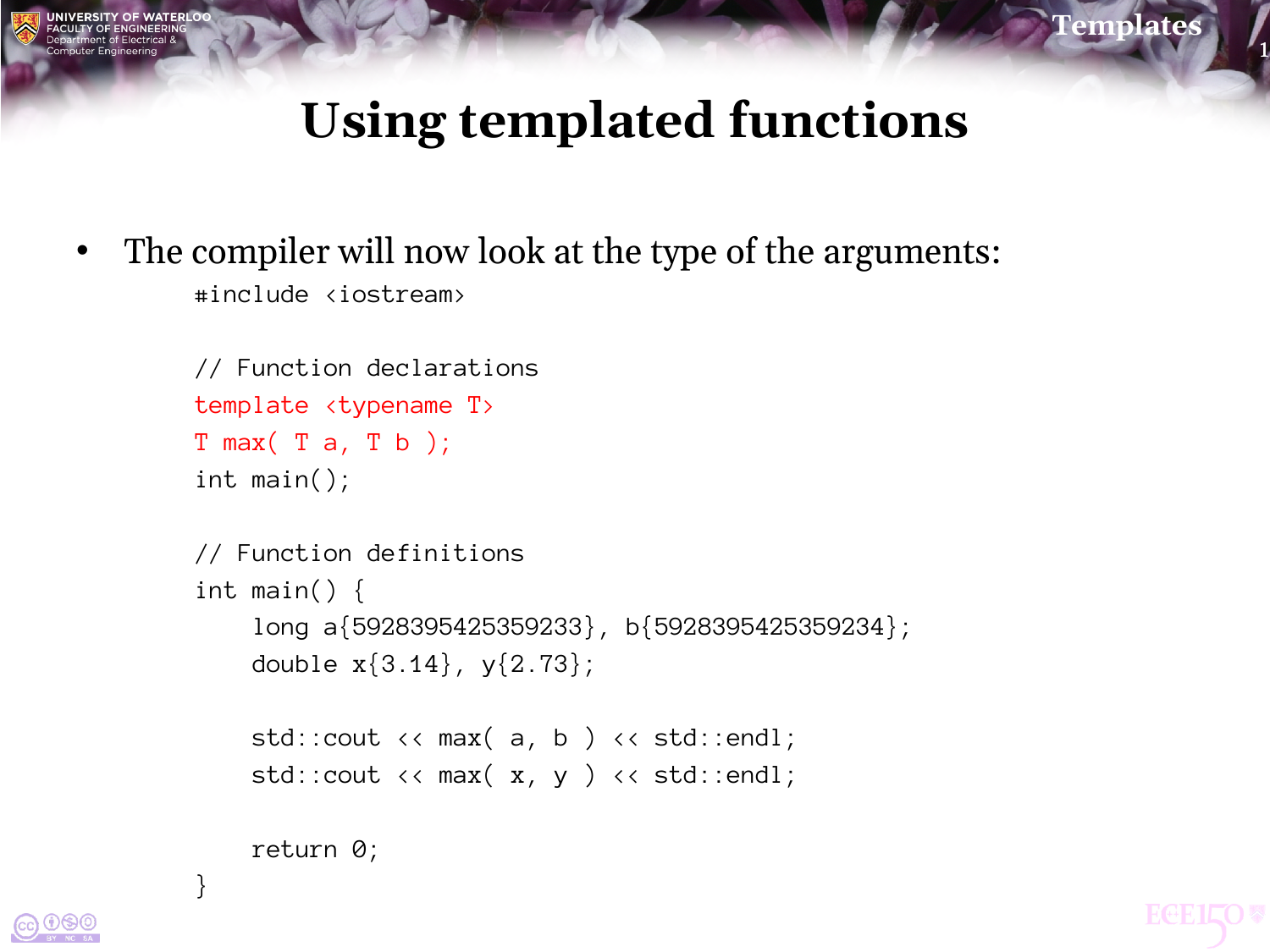

# Using templated functions
The compiler will now look at the type of the arguments:
#include <iostream>

// Function declarations
template <typename T>
T max( T a, T b );
int main();

// Function definitions
int main() {
    long a{5928395425359233}, b{5928395425359234};
    double x{3.14}, y{2.73};

    std::cout << max( a, b ) << std::endl;
    std::cout << max( x, y ) << std::endl;

    return 0;
}